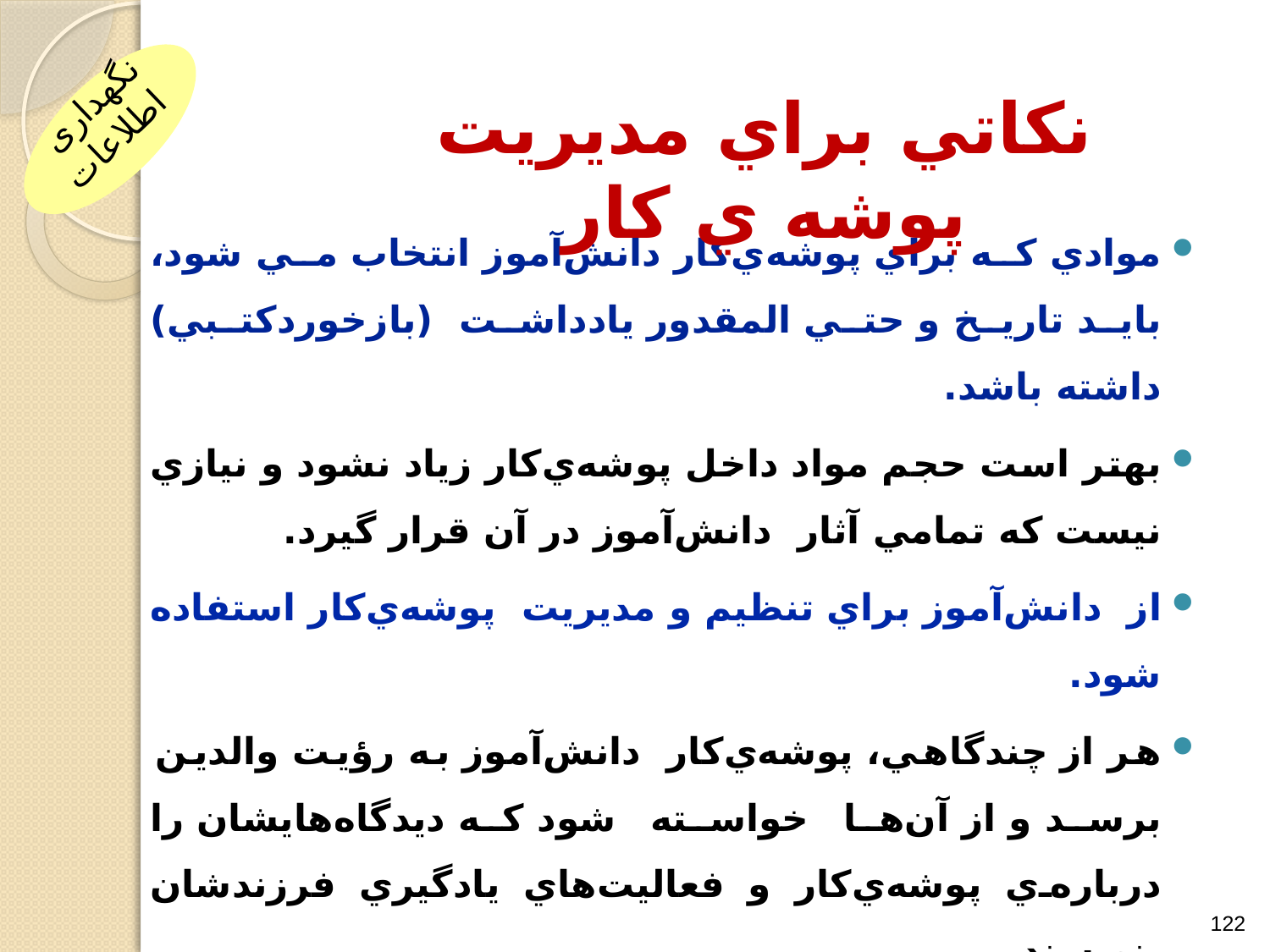

نگهداری  اطلاعات

نكاتي براي مديريت پوشه ي کار
موادي که براي پوشه‌ي‌كار دانش‌آموز انتخاب مي شود، بايد تاريخ و حتي المقدور يادداشت  (بازخوردکتبي) داشته باشد.
بهتر است حجم مواد داخل پوشه‌ي‌كار زياد نشود و نيازي نيست که تمامي آثار  دانش‌آموز در آن قرار گيرد.
از  دانش‌آموز براي تنظيم و مديريت  پوشه‌ي‌كار استفاده شود.
هر از چندگاهي، پوشه‌ي‌كار  دانش‌آموز به رؤيت والدين برسد و از آن‌ها خواسته شود که ديدگاه‌هايشان را درباره‌ي پوشه‌ي‌كار و فعاليت‌هاي يادگيري فرزندشان بنويسند.
دانش‌آموز صاحب پوشه‌ي‌كار است. لذا، در پايان سال تحصيلي پوشه و محتويات آن، بايد به وي داده شود.
122